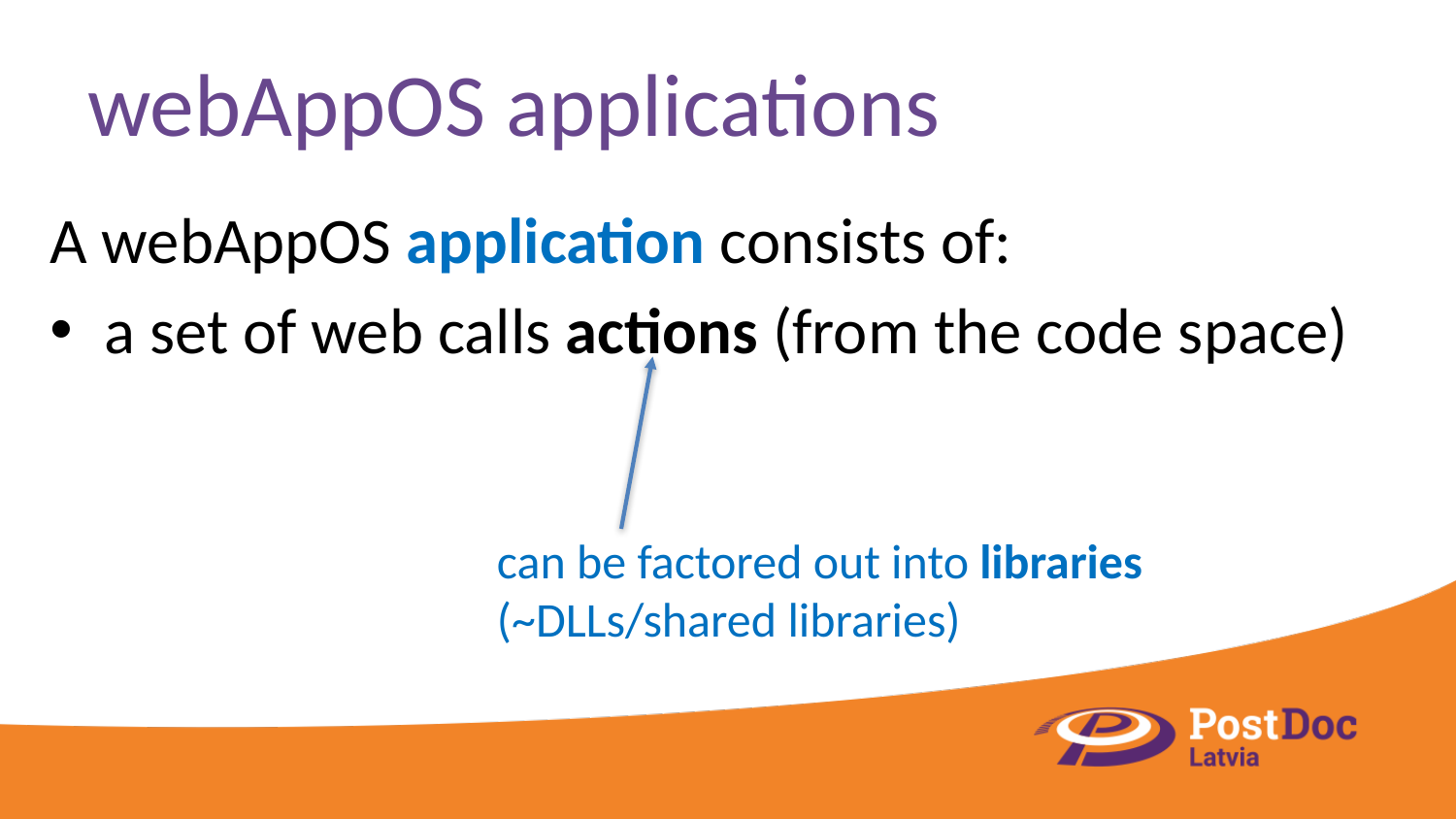

# webAppOS applications
A webAppOS application consists of:
a set of web calls actions (from the code space)
can be factored out into libraries
(~DLLs/shared libraries)